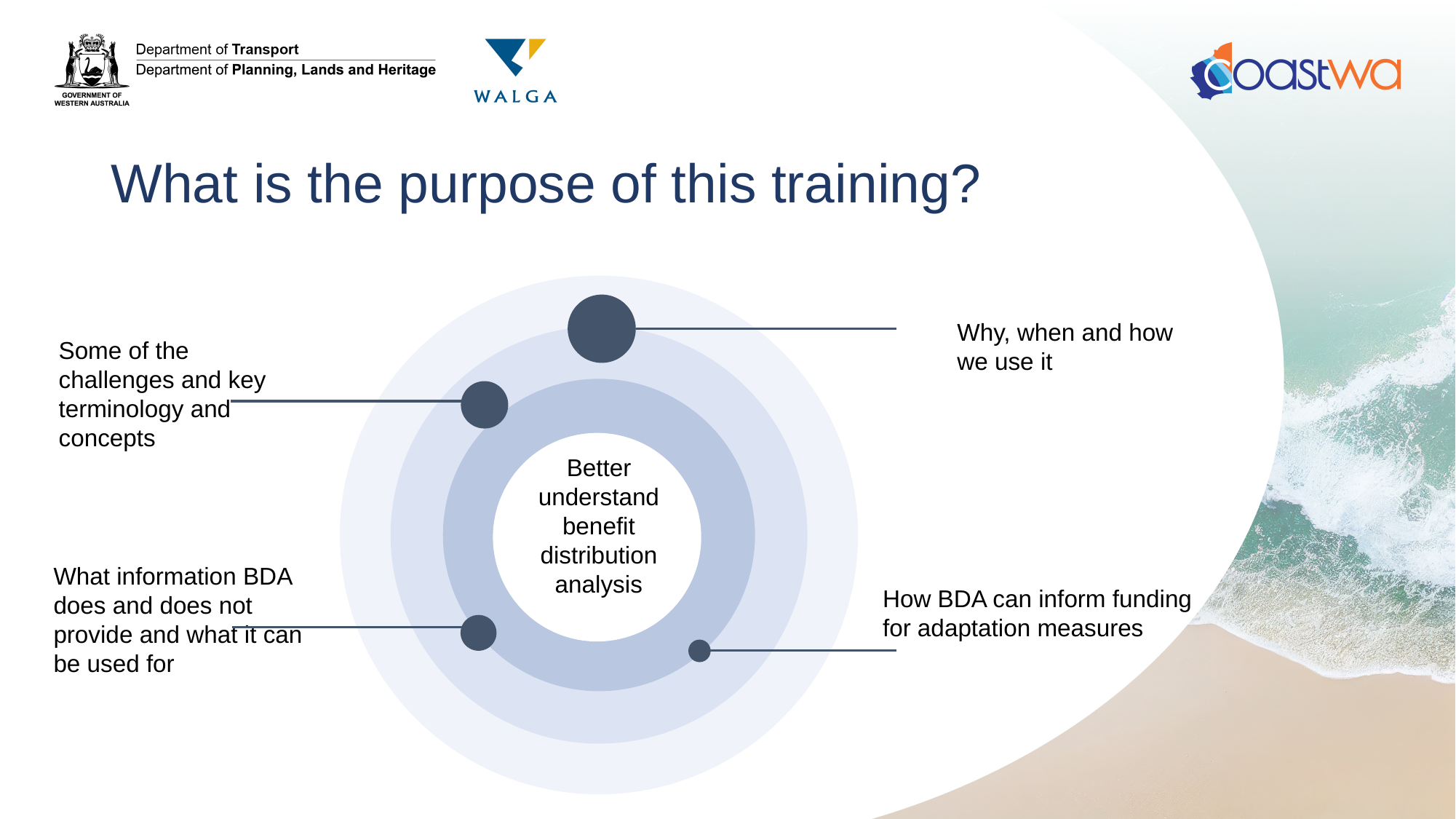

# What is the purpose of this training?

Why, when and how we use it

Some of the challenges and key terminology and concepts

Better understand benefit distribution analysis
What information BDA does and does not provide and what it can be used for
How BDA can inform funding for adaptation measures